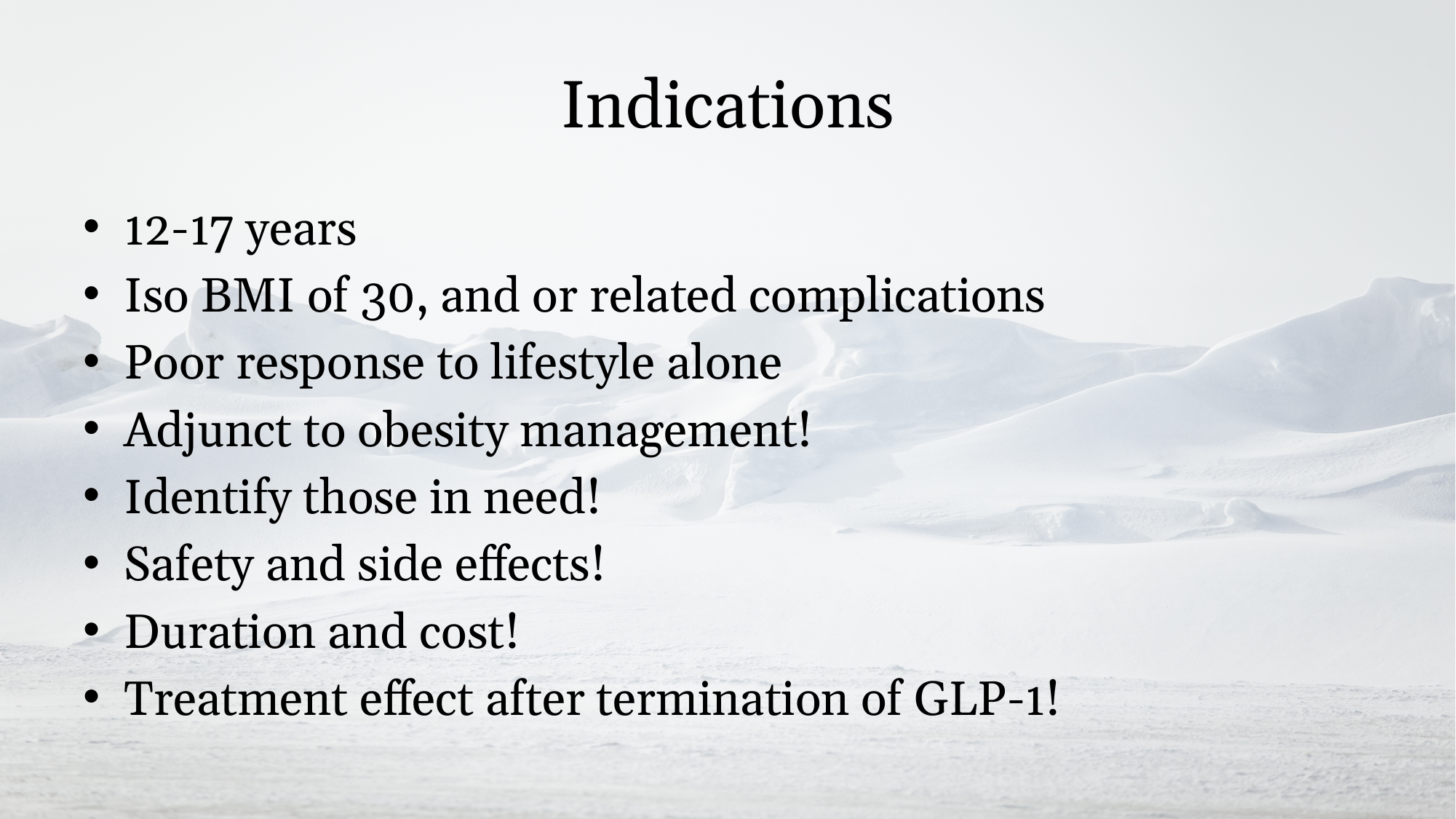

# Indications
12-17 years
Iso BMI of 30, and or related complications
Poor response to lifestyle alone
Adjunct to obesity management!
Identify those in need!
Safety and side effects!
Duration and cost!
Treatment effect after termination of GLP-1!